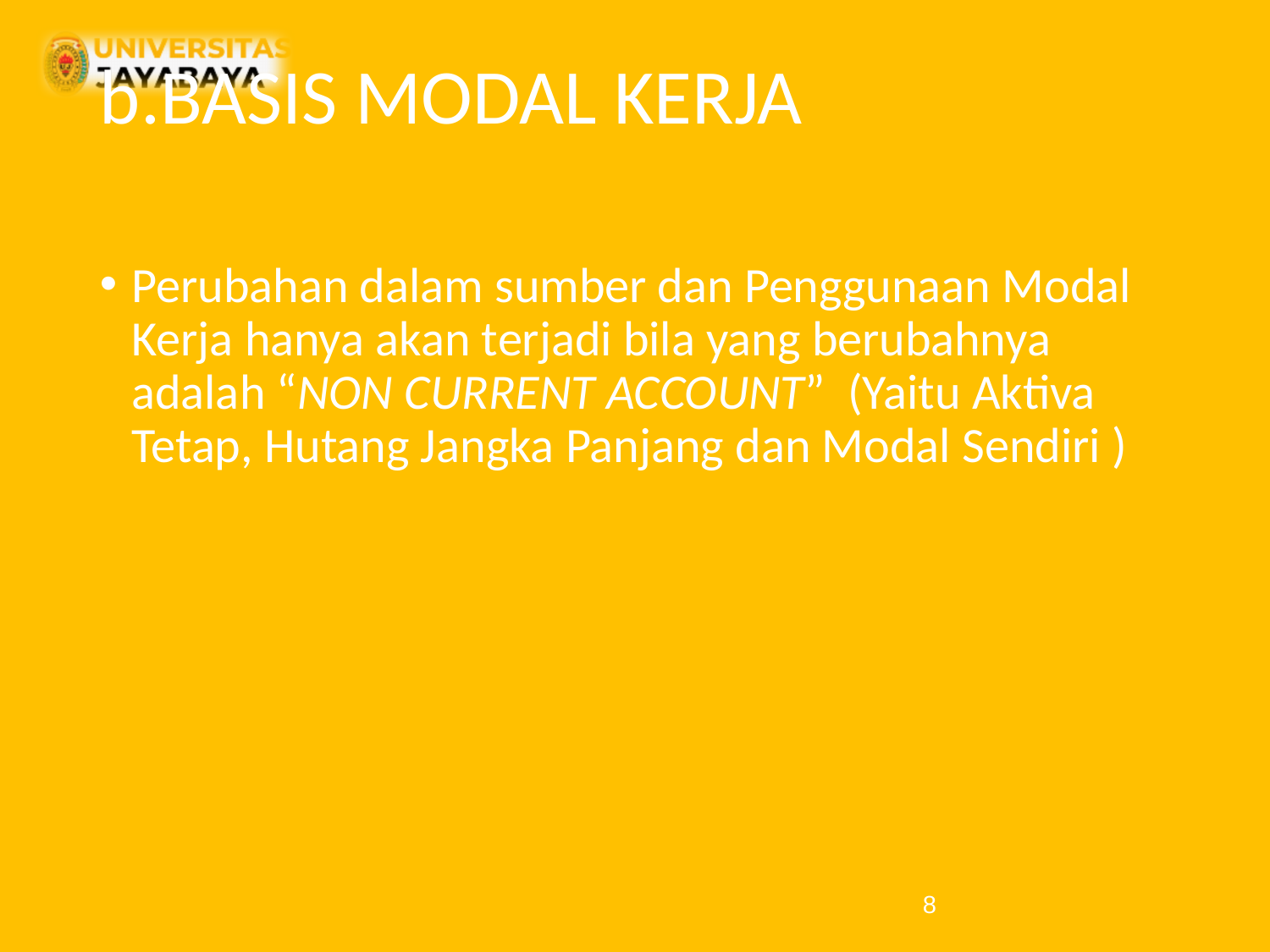

# b.BASIS MODAL KERJA
Perubahan dalam sumber dan Penggunaan Modal Kerja hanya akan terjadi bila yang berubahnya adalah “NON CURRENT ACCOUNT”  (Yaitu Aktiva Tetap, Hutang Jangka Panjang dan Modal Sendiri )

8